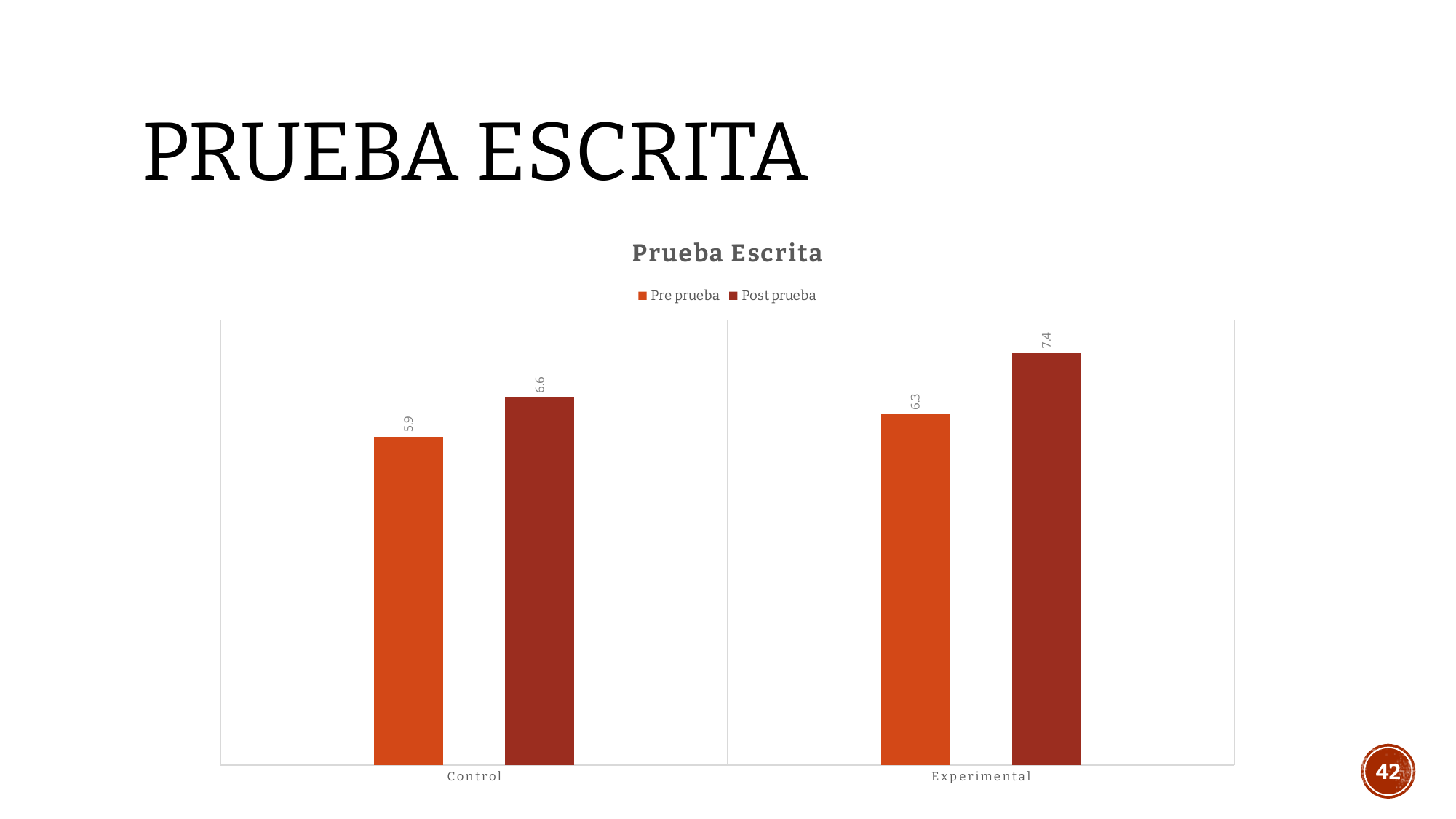

# Prueba escrita

### Chart: Prueba Escrita

| Category | Pre prueba | Post prueba |
|---|---|---|
| Control | 5.9 | 6.6 |
| Experimental | 6.3 | 7.4 |
42